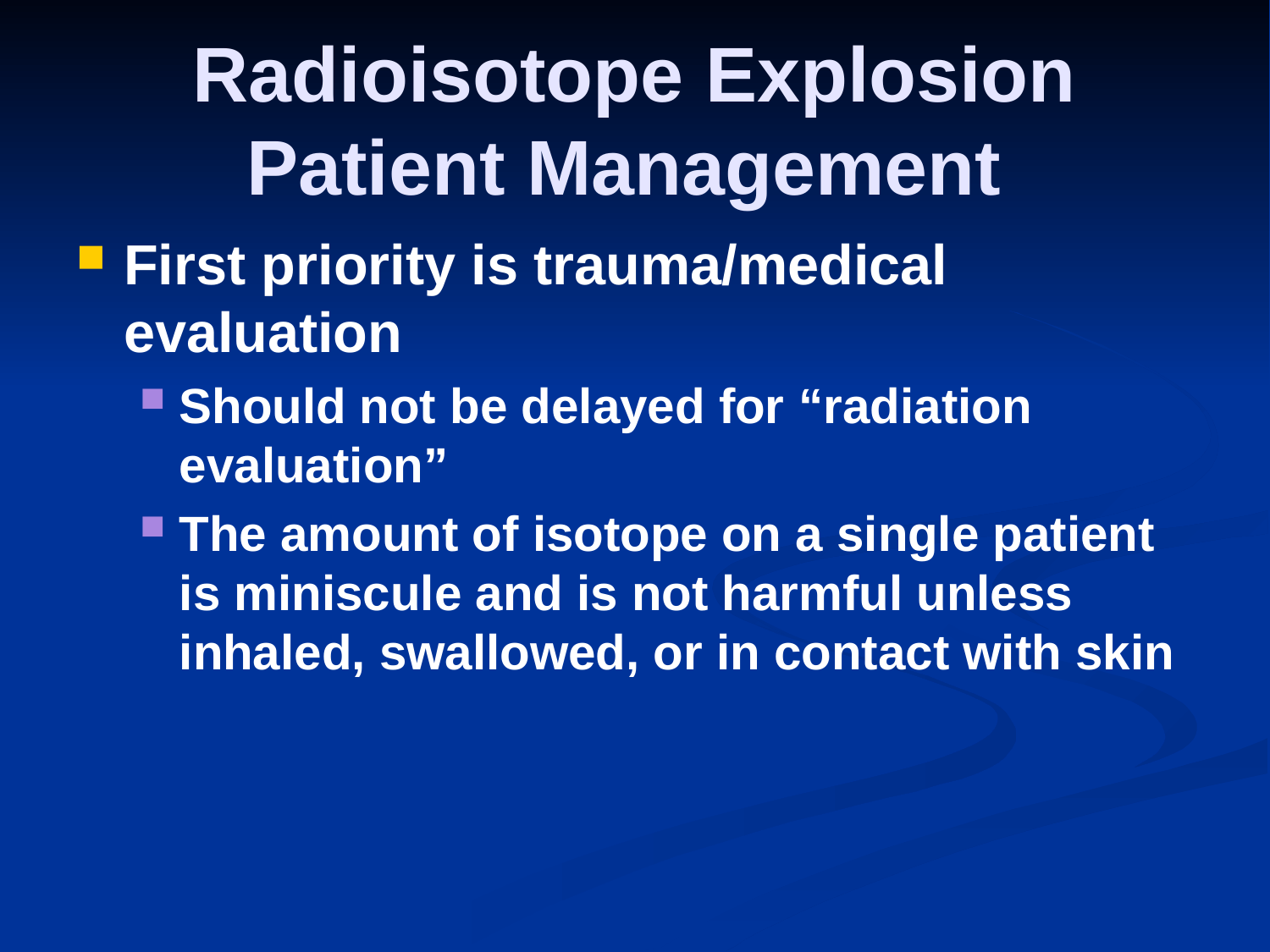

# Radioisotope Explosion Patient Management
First priority is trauma/medical evaluation
Should not be delayed for “radiation evaluation”
The amount of isotope on a single patient is miniscule and is not harmful unless inhaled, swallowed, or in contact with skin